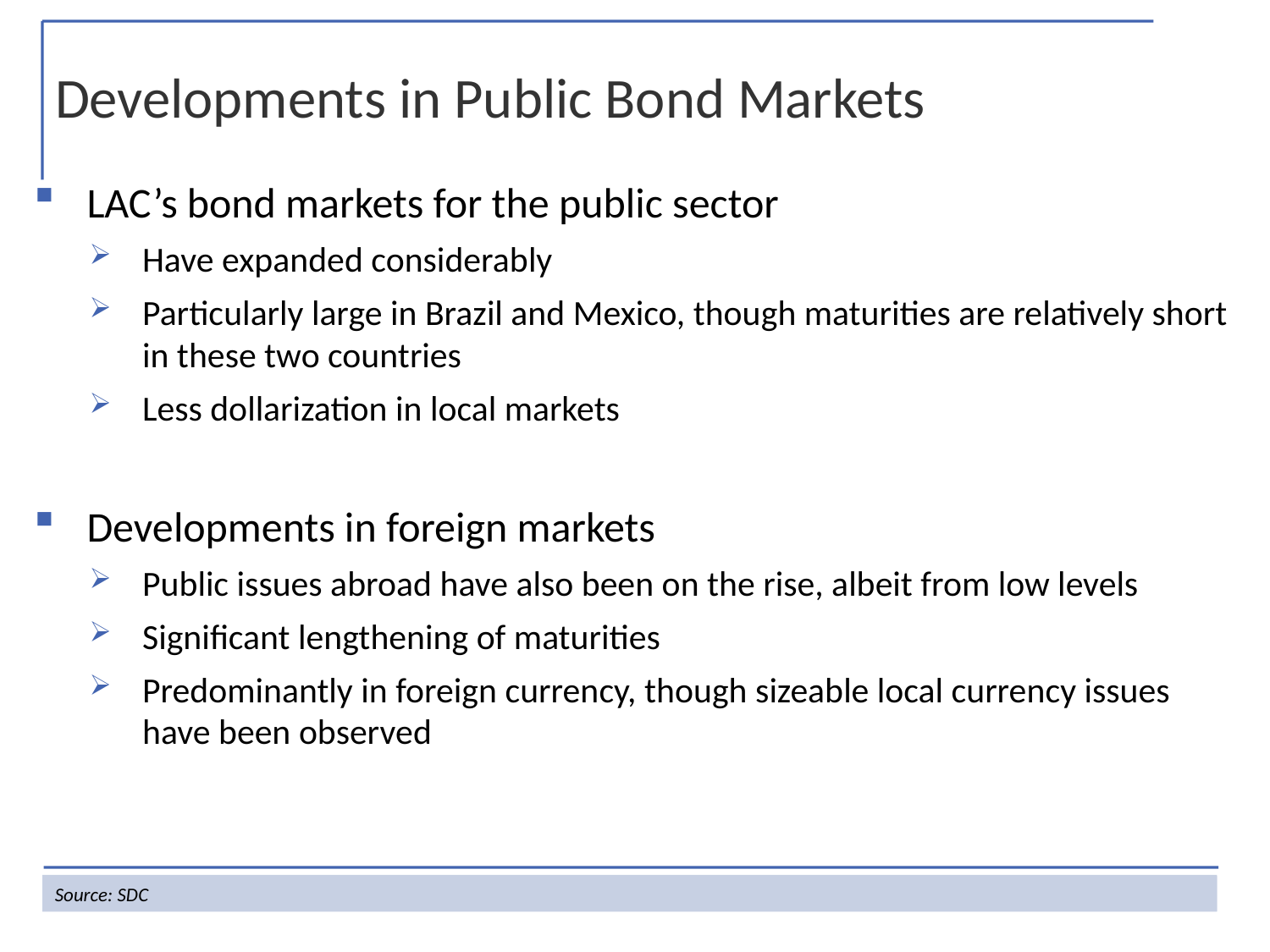

Developments in Public Bond Markets
LAC’s bond markets for the public sector
Have expanded considerably
Particularly large in Brazil and Mexico, though maturities are relatively short in these two countries
Less dollarization in local markets

Developments in foreign markets
Public issues abroad have also been on the rise, albeit from low levels
Significant lengthening of maturities
Predominantly in foreign currency, though sizeable local currency issues have been observed

Source: SDC